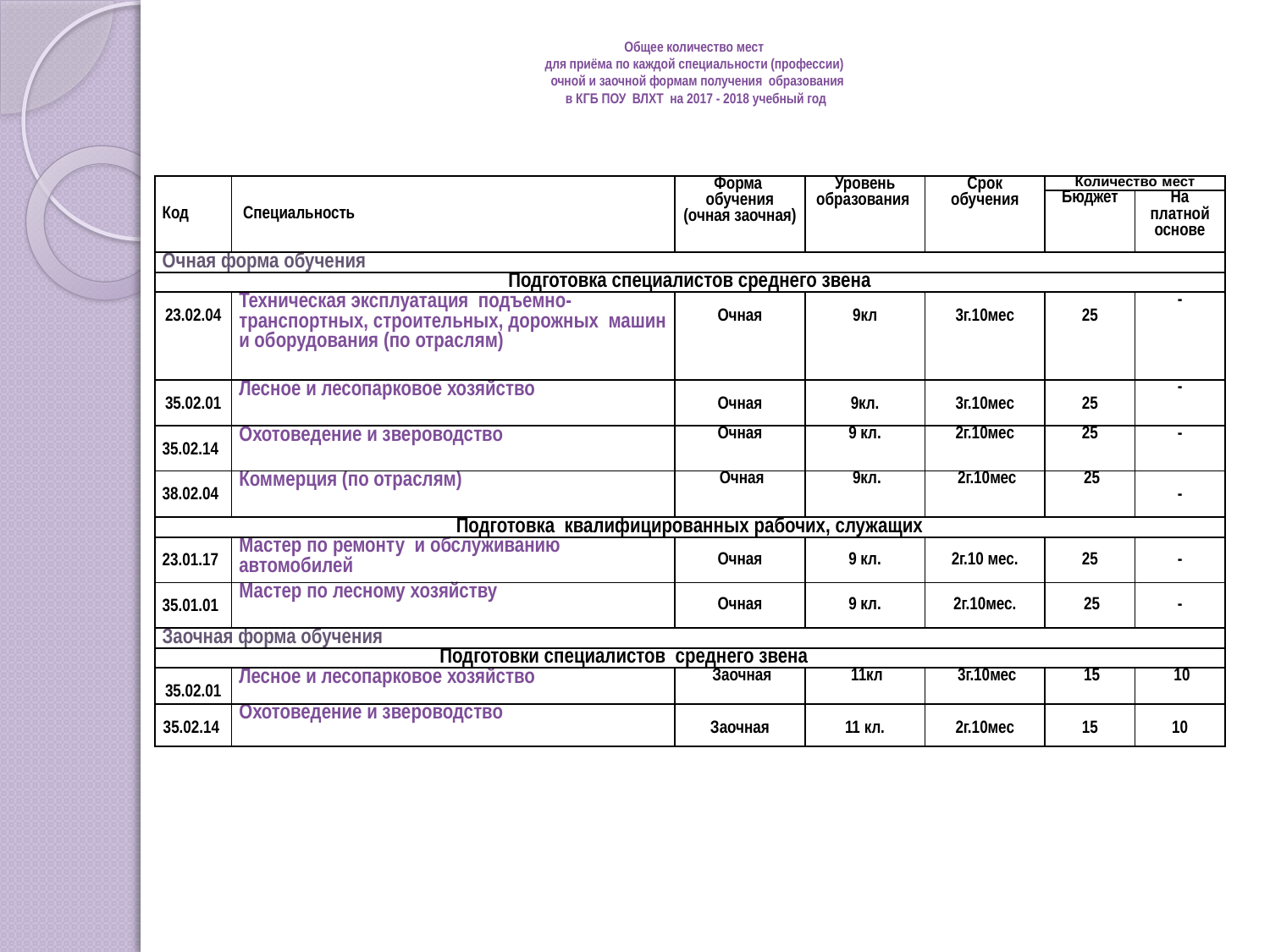

# Общее количество мест для приёма по каждой специальности (профессии) очной и заочной формам получения  образования в КГБ ПОУ  ВЛХТ  на 2017 - 2018 учебный год
| Код | Специальность | Форма обучения (очная заочная) | Уровень образования | Срок обучения | Количество мест |  |
| --- | --- | --- | --- | --- | --- | --- |
|  |  |  |  |  | Бюджет | На платной основе |
| Очная форма обучения |  |  |  |  |  |  |
| Подготовка специалистов среднего звена |  |  |  |  |  |  |
| 23.02.04 | Техническая эксплуатация подъемно- транспортных, строительных, дорожных машин и оборудования (по отраслям) | Очная | 9кл | 3г.10мес | 25 | - |
| 35.02.01 | Лесное и лесопарковое хозяйство | Очная | 9кл. | 3г.10мес | 25 | - |
| 35.02.14 | Охотоведение и звероводство | Очная | 9 кл. | 2г.10мес | 25 | - |
| 38.02.04 | Коммерция (по отраслям) | Очная | 9кл. | 2г.10мес | 25 | - |
| Подготовка квалифицированных рабочих, служащих |  |  |  |  |  |  |
| 23.01.17 | Мастер по ремонту и обслуживанию автомобилей | Очная | 9 кл. | 2г.10 мес. | 25 | - |
| 35.01.01 | Мастер по лесному хозяйству | Очная | 9 кл. | 2г.10мес. | 25 | - |
| Заочная форма обучения |  |  |  |  |  |  |
| Подготовки специалистов среднего звена |  |  |  |  |  |  |
| 35.02.01 | Лесное и лесопарковое хозяйство | Заочная | 11кл | 3г.10мес | 15 | 10 |
| 35.02.14 | Охотоведение и звероводство | Заочная | 11 кл. | 2г.10мес | 15 | 10 |